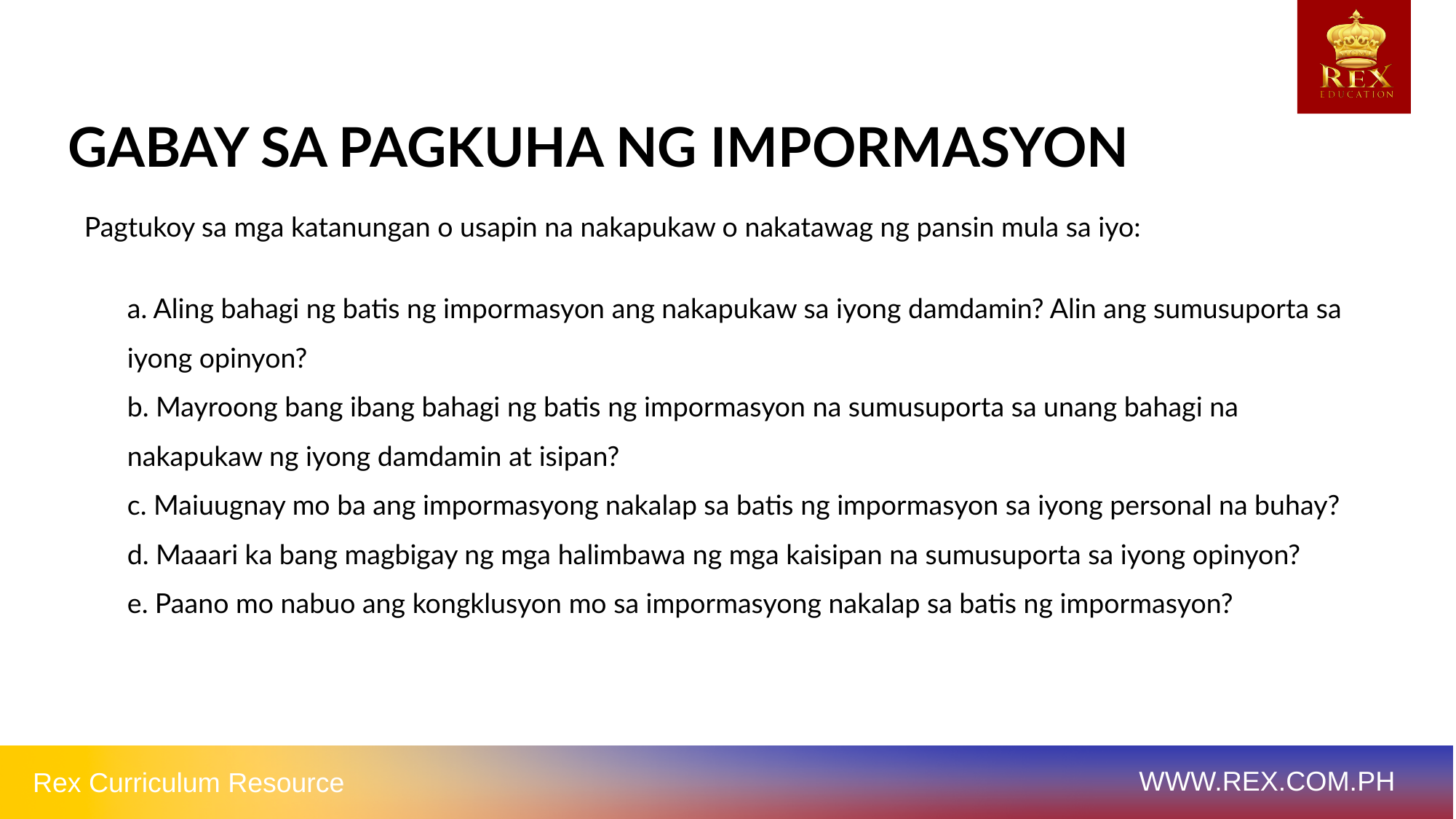

GABAY SA PAGKUHA NG IMPORMASYON
Pagtukoy sa mga katanungan o usapin na nakapukaw o nakatawag ng pansin mula sa iyo:

a. Aling bahagi ng batis ng impormasyon ang nakapukaw sa iyong damdamin? Alin ang sumusuporta sa iyong opinyon?
b. Mayroong bang ibang bahagi ng batis ng impormasyon na sumusuporta sa unang bahagi na nakapukaw ng iyong damdamin at isipan?
c. Maiuugnay mo ba ang impormasyong nakalap sa batis ng impormasyon sa iyong personal na buhay?
d. Maaari ka bang magbigay ng mga halimbawa ng mga kaisipan na sumusuporta sa iyong opinyon?
e. Paano mo nabuo ang kongklusyon mo sa impormasyong nakalap sa batis ng impormasyon?